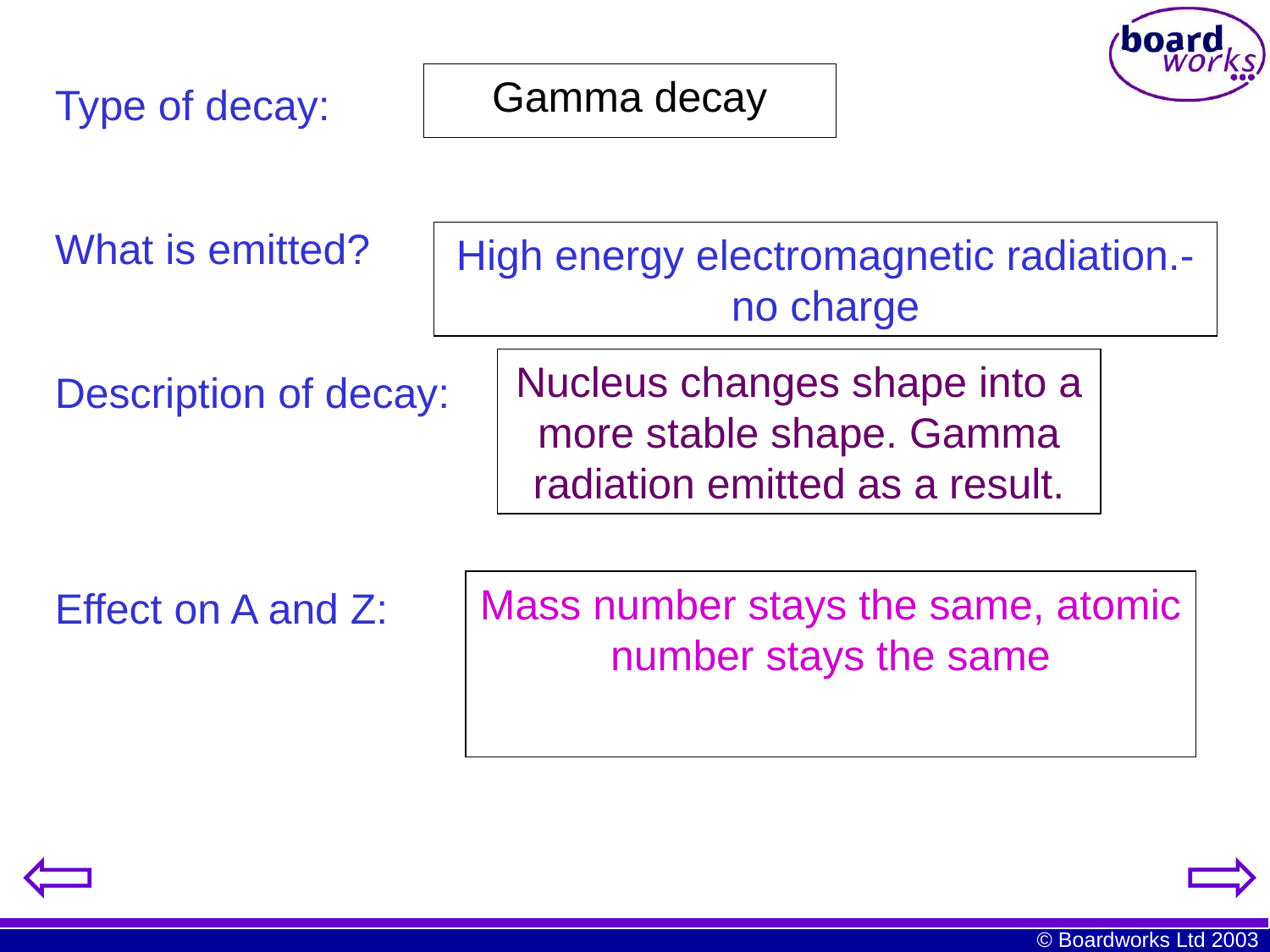

Type of decay:

What is emitted?

Description of decay:

Effect on A and Z:

# Gamma decay
High energy electromagnetic radiation.-no charge
Nucleus changes shape into a more stable shape. Gamma radiation emitted as a result.
Mass number stays the same, atomic number stays the same